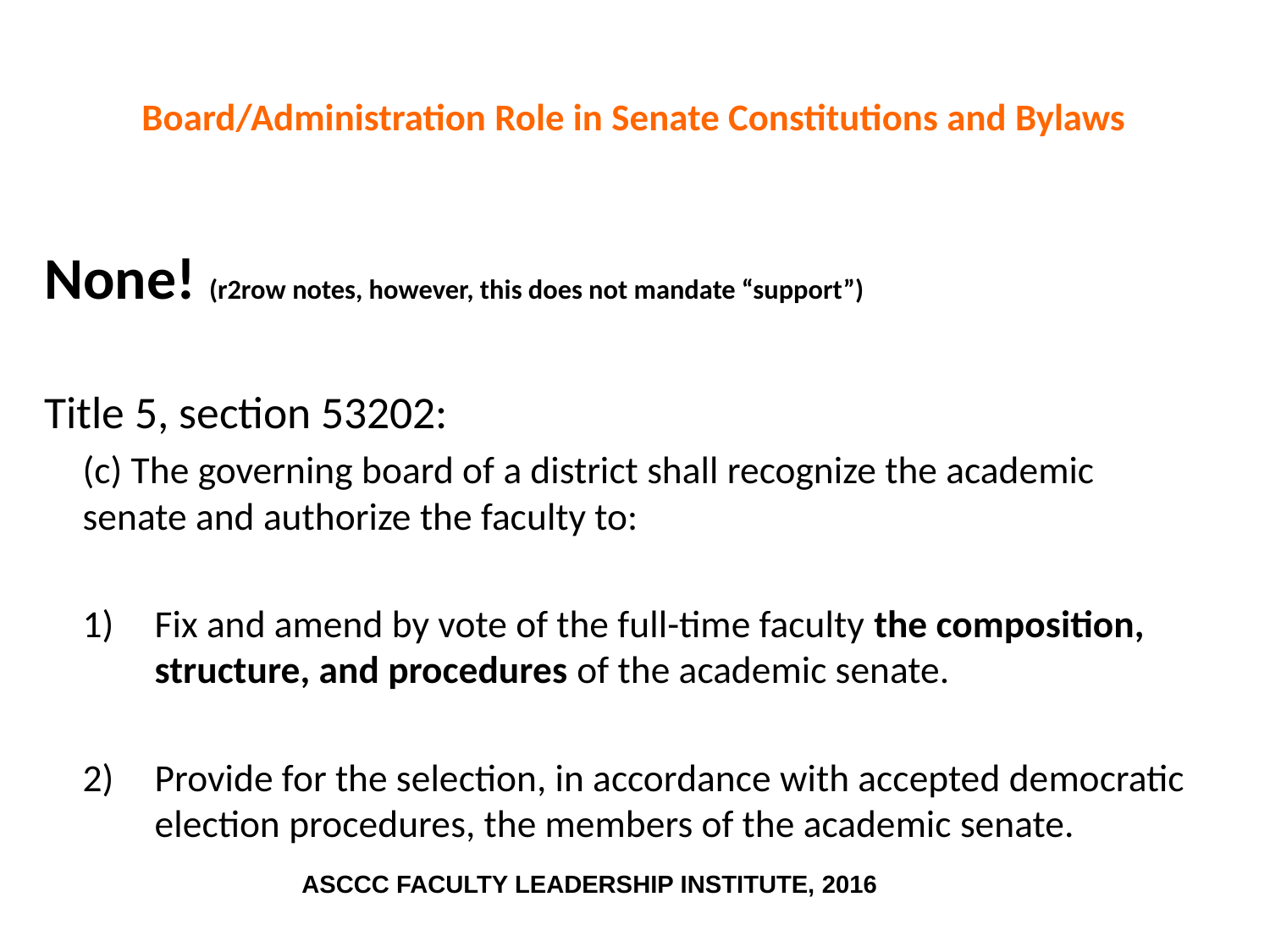

# Board/Administration Role in Senate Constitutions and Bylaws
None! (r2row notes, however, this does not mandate “support”)

Title 5, section 53202:
(c) The governing board of a district shall recognize the academic senate and authorize the faculty to:

Fix and amend by vote of the full-time faculty the composition, structure, and procedures of the academic senate.

Provide for the selection, in accordance with accepted democratic election procedures, the members of the academic senate.

ASCCC Faculty Leadership Institute, 2016